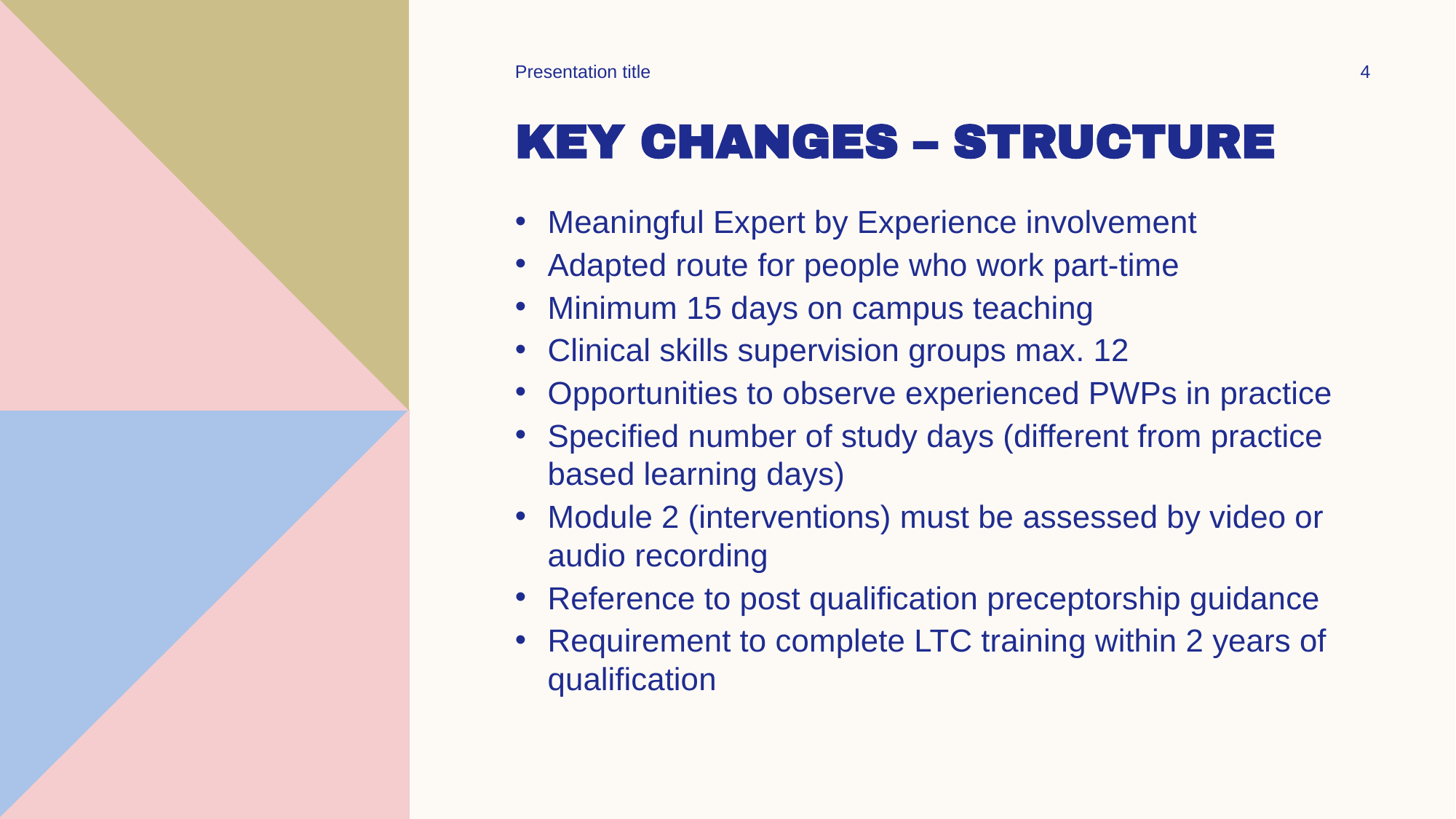

Presentation title
4
# Key Changes – structure
Meaningful Expert by Experience involvement
Adapted route for people who work part-time
Minimum 15 days on campus teaching
Clinical skills supervision groups max. 12
Opportunities to observe experienced PWPs in practice
Specified number of study days (different from practice based learning days)
Module 2 (interventions) must be assessed by video or audio recording
Reference to post qualification preceptorship guidance
Requirement to complete LTC training within 2 years of qualification